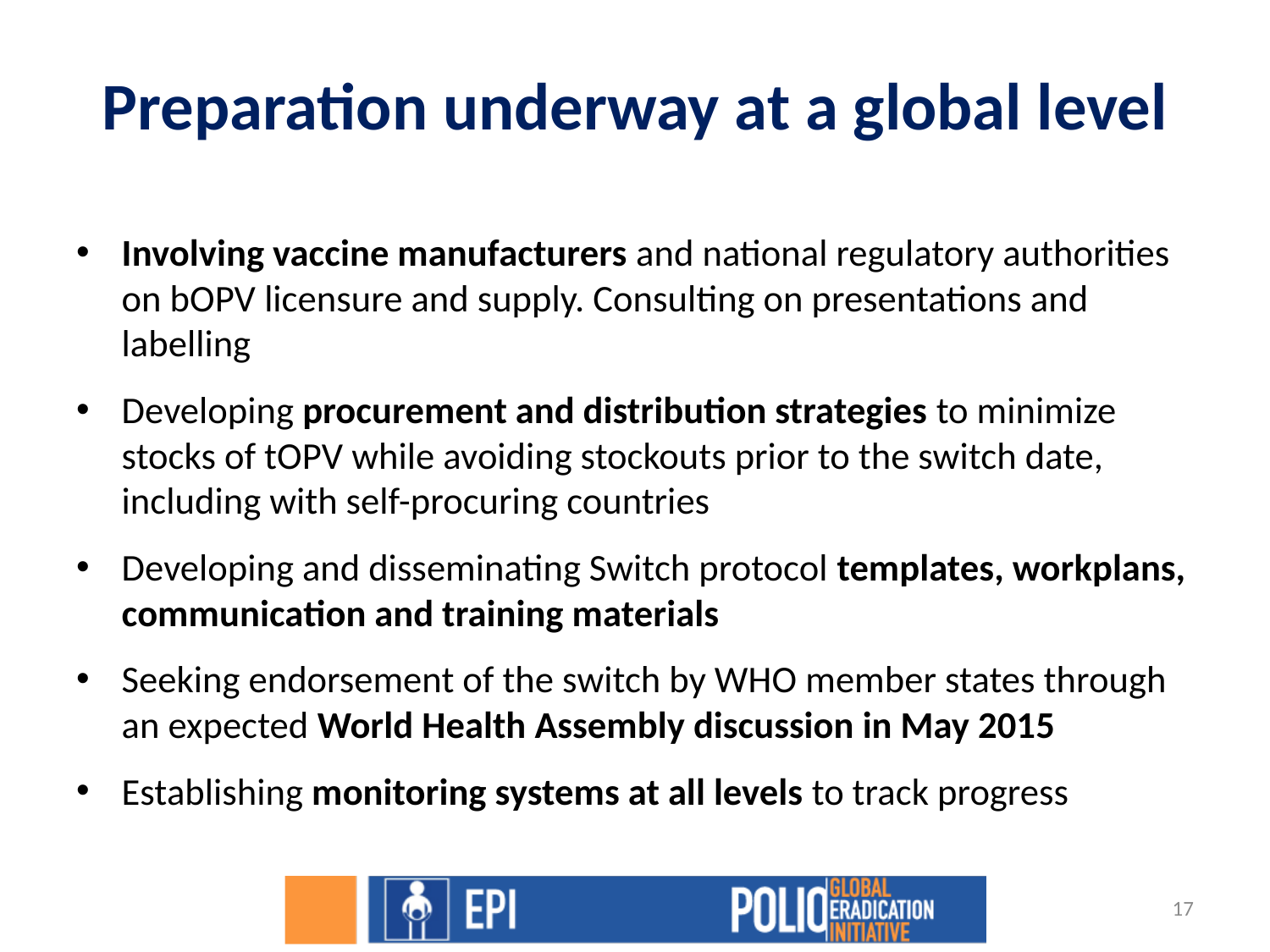

# Preparation underway at a global level
Involving vaccine manufacturers and national regulatory authorities on bOPV licensure and supply. Consulting on presentations and labelling
Developing procurement and distribution strategies to minimize stocks of tOPV while avoiding stockouts prior to the switch date, including with self-procuring countries
Developing and disseminating Switch protocol templates, workplans, communication and training materials
Seeking endorsement of the switch by WHO member states through an expected World Health Assembly discussion in May 2015
Establishing monitoring systems at all levels to track progress

17